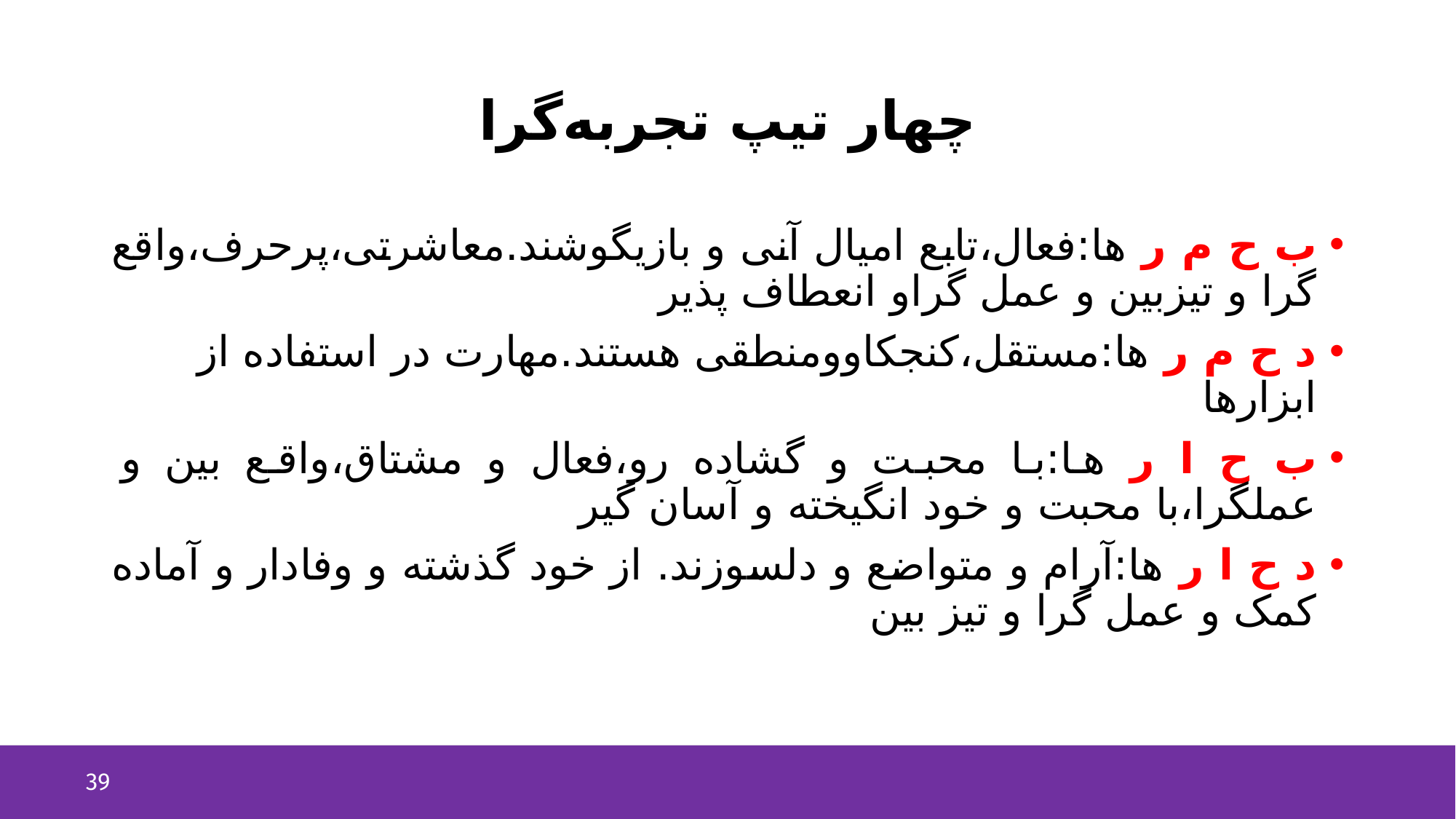

# چهار تیپ تجربه‌گرا
ب ح م ر ها:فعال،تابع امیال آنی و بازیگوشند.معاشرتی،پرحرف،واقع گرا و تیزبین و عمل گراو انعطاف پذیر
د ح م ر ها:مستقل،کنجکاوومنطقی هستند.مهارت در استفاده از ابزارها
ب ح ا ر ها:با محبت و گشاده رو،فعال و مشتاق،واقع بین و عملگرا،با محبت و خود انگیخته و آسان گیر
د ح ا ر ها:آرام و متواضع و دلسوزند. از خود گذشته و وفادار و آماده کمک و عمل گرا و تیز بین